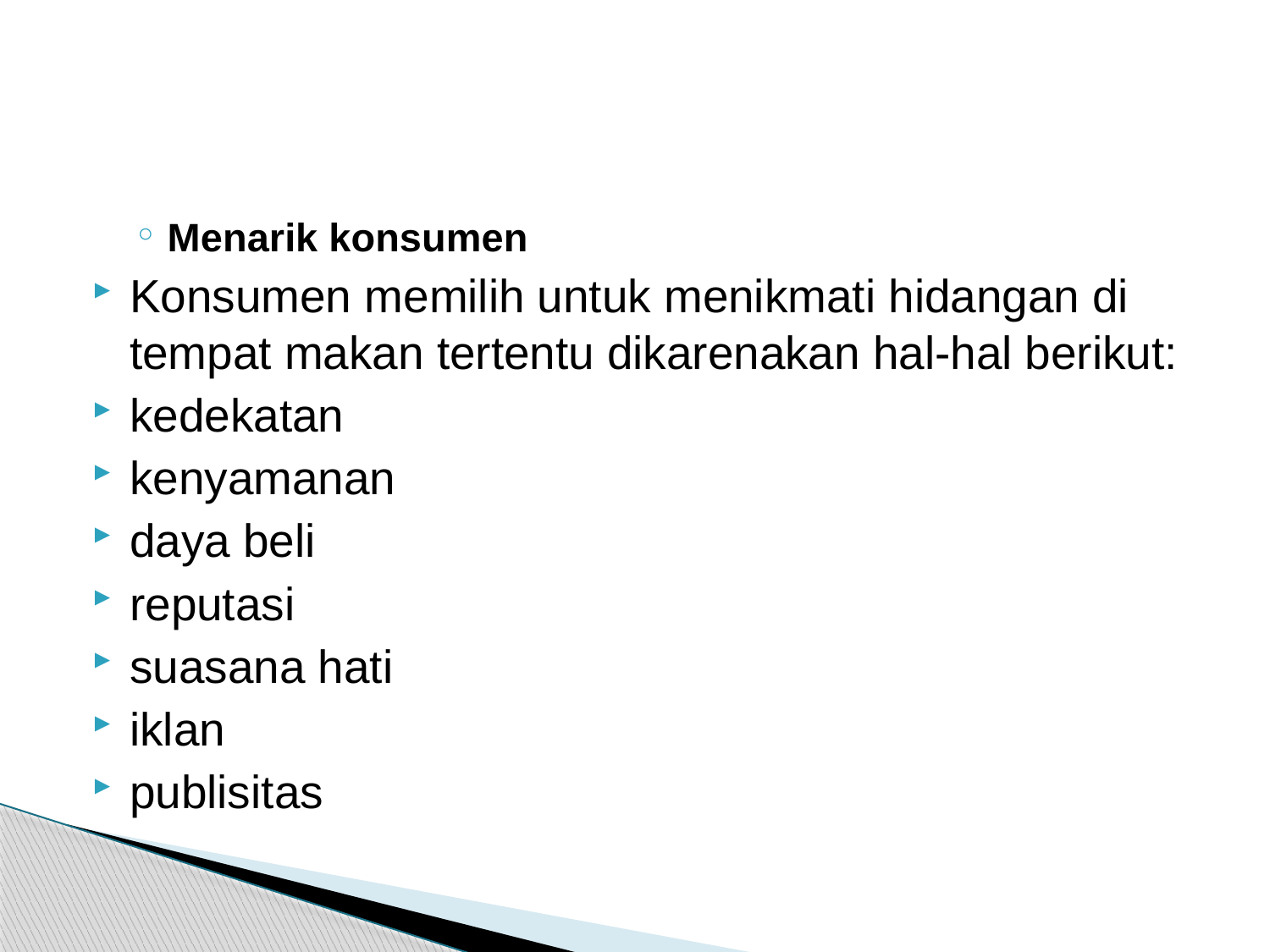

#
Menarik konsumen
Konsumen memilih untuk menikmati hidangan di tempat makan tertentu dikarenakan hal-hal berikut:
kedekatan
kenyamanan
daya beli
reputasi
suasana hati
iklan
publisitas